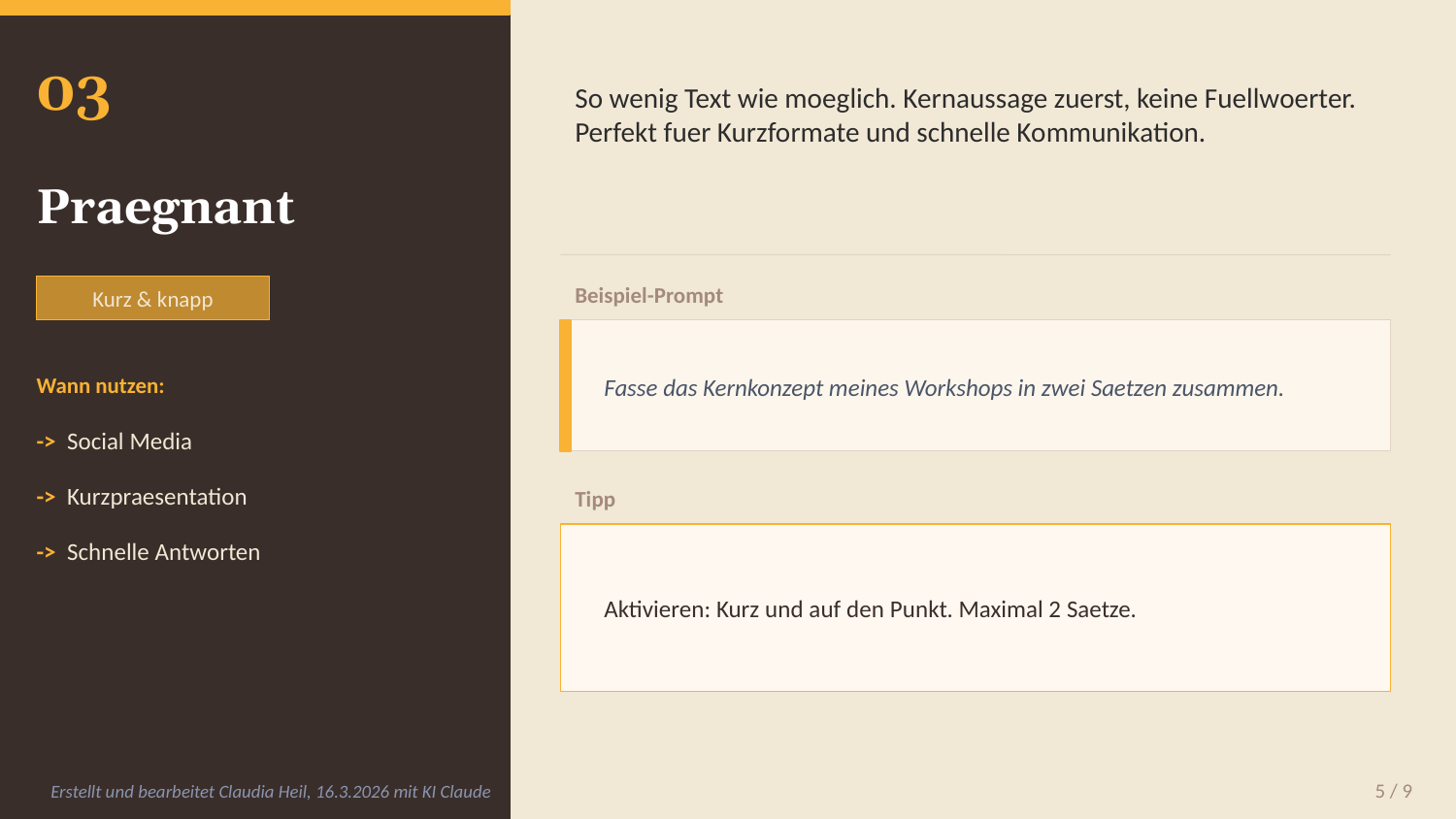

03
So wenig Text wie moeglich. Kernaussage zuerst, keine Fuellwoerter. Perfekt fuer Kurzformate und schnelle Kommunikation.
Praegnant

Beispiel-Prompt

Kurz & knapp

Fasse das Kernkonzept meines Workshops in zwei Saetzen zusammen.
Wann nutzen:
->  Social Media
->  Kurzpraesentation
Tipp

->  Schnelle Antworten
Aktivieren: Kurz und auf den Punkt. Maximal 2 Saetze.
5 / 9
Erstellt und bearbeitet Claudia Heil, 16.3.2026 mit KI Claude